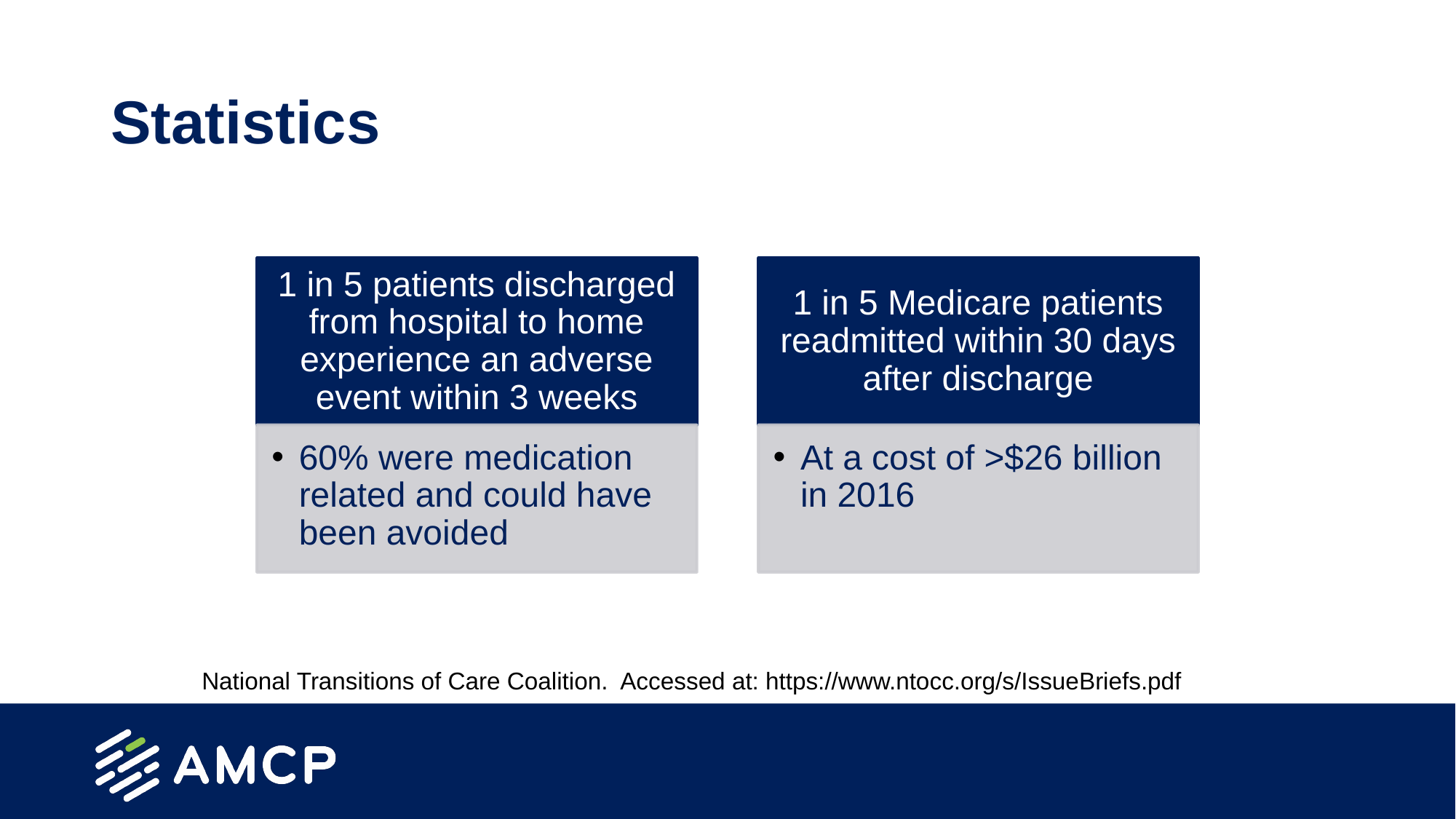

# Statistics
1 in 5 patients discharged from hospital to home experience an adverse event within 3 weeks
60% were medication related and could have been avoided
1 in 5 Medicare patients readmitted within 30 days after discharge
At a cost of >$26 billion in 2016
National Transitions of Care Coalition.  Accessed at: https://www.ntocc.org/s/IssueBriefs.pdf